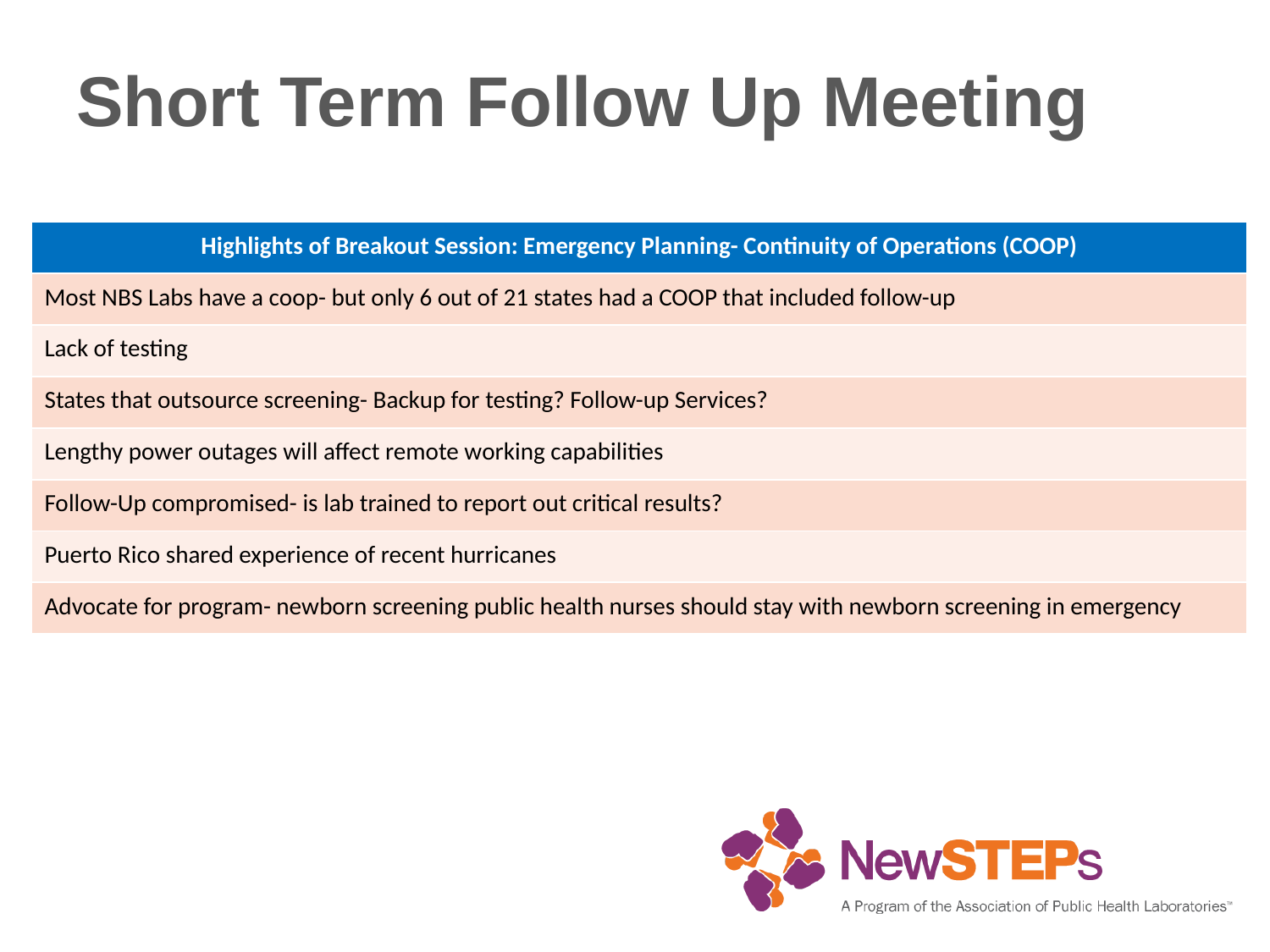

# Short Term Follow Up Meeting
| Highlights of Breakout Session: Emergency Planning- Continuity of Operations (COOP) |
| --- |
| Most NBS Labs have a coop- but only 6 out of 21 states had a COOP that included follow-up |
| Lack of testing |
| States that outsource screening- Backup for testing? Follow-up Services? |
| Lengthy power outages will affect remote working capabilities |
| Follow-Up compromised- is lab trained to report out critical results? |
| Puerto Rico shared experience of recent hurricanes |
| Advocate for program- newborn screening public health nurses should stay with newborn screening in emergency |